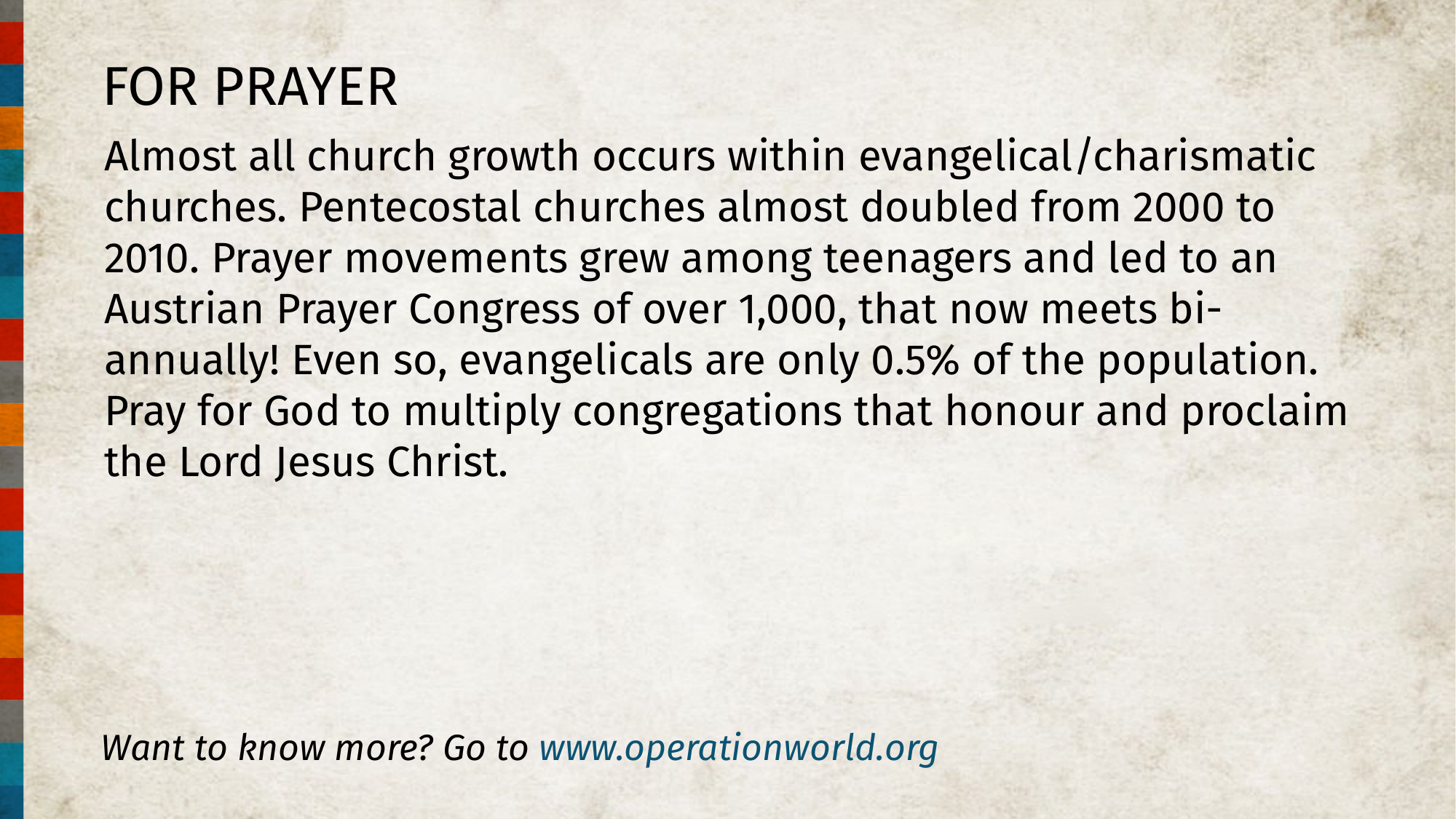

FOR PRAYER
Almost all church growth occurs within evangelical/charismatic churches. Pentecostal churches almost doubled from 2000 to 2010. Prayer movements grew among teenagers and led to an Austrian Prayer Congress of over 1,000, that now meets bi-annually! Even so, evangelicals are only 0.5% of the population. Pray for God to multiply congregations that honour and proclaim the Lord Jesus Christ.

Want to know more? Go to www.operationworld.org